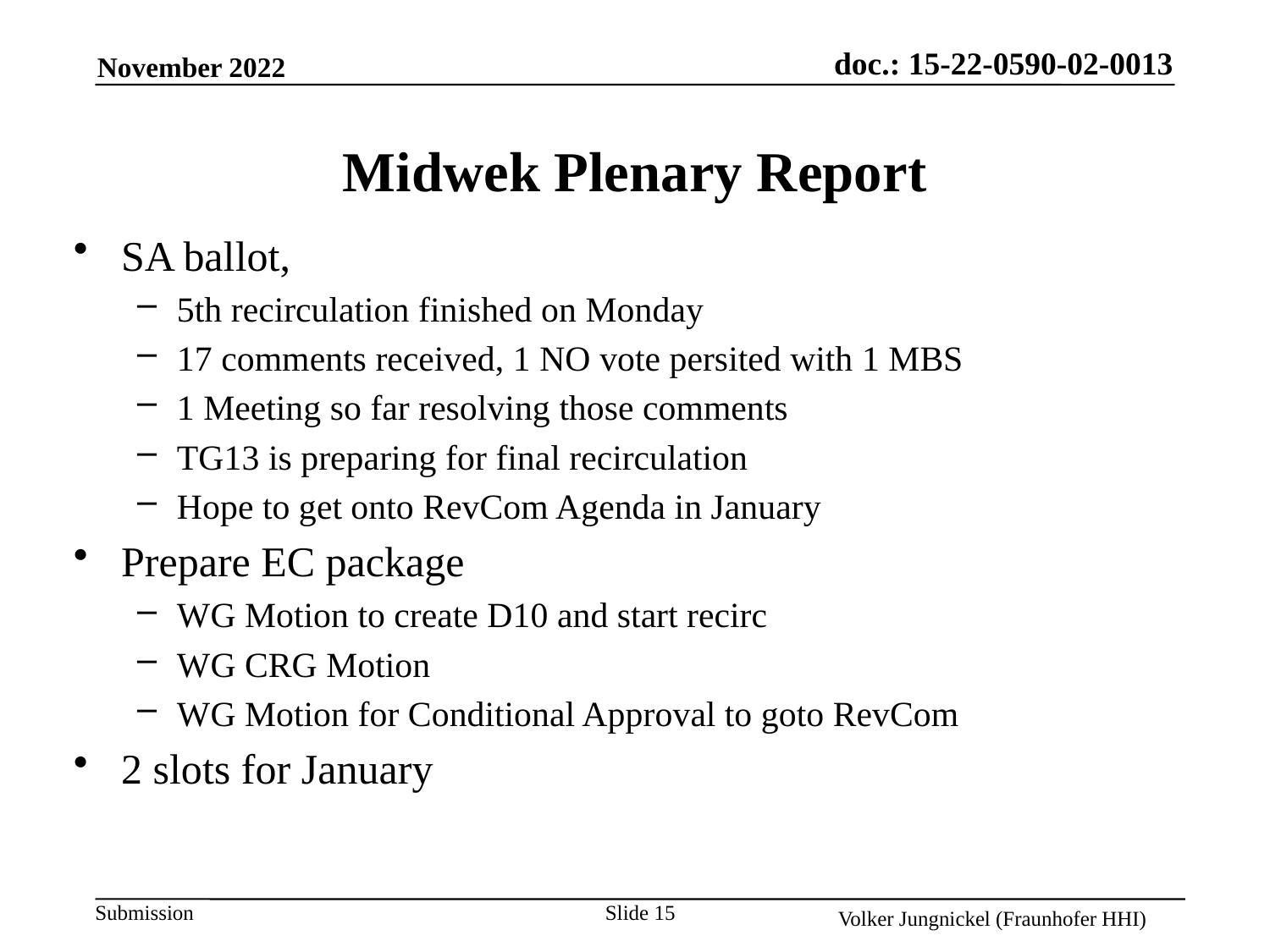

# Midwek Plenary Report
SA ballot,
5th recirculation finished on Monday
17 comments received, 1 NO vote persited with 1 MBS
1 Meeting so far resolving those comments
TG13 is preparing for final recirculation
Hope to get onto RevCom Agenda in January
Prepare EC package
WG Motion to create D10 and start recirc
WG CRG Motion
WG Motion for Conditional Approval to goto RevCom
2 slots for January

Slide 15
Volker Jungnickel (Fraunhofer HHI)